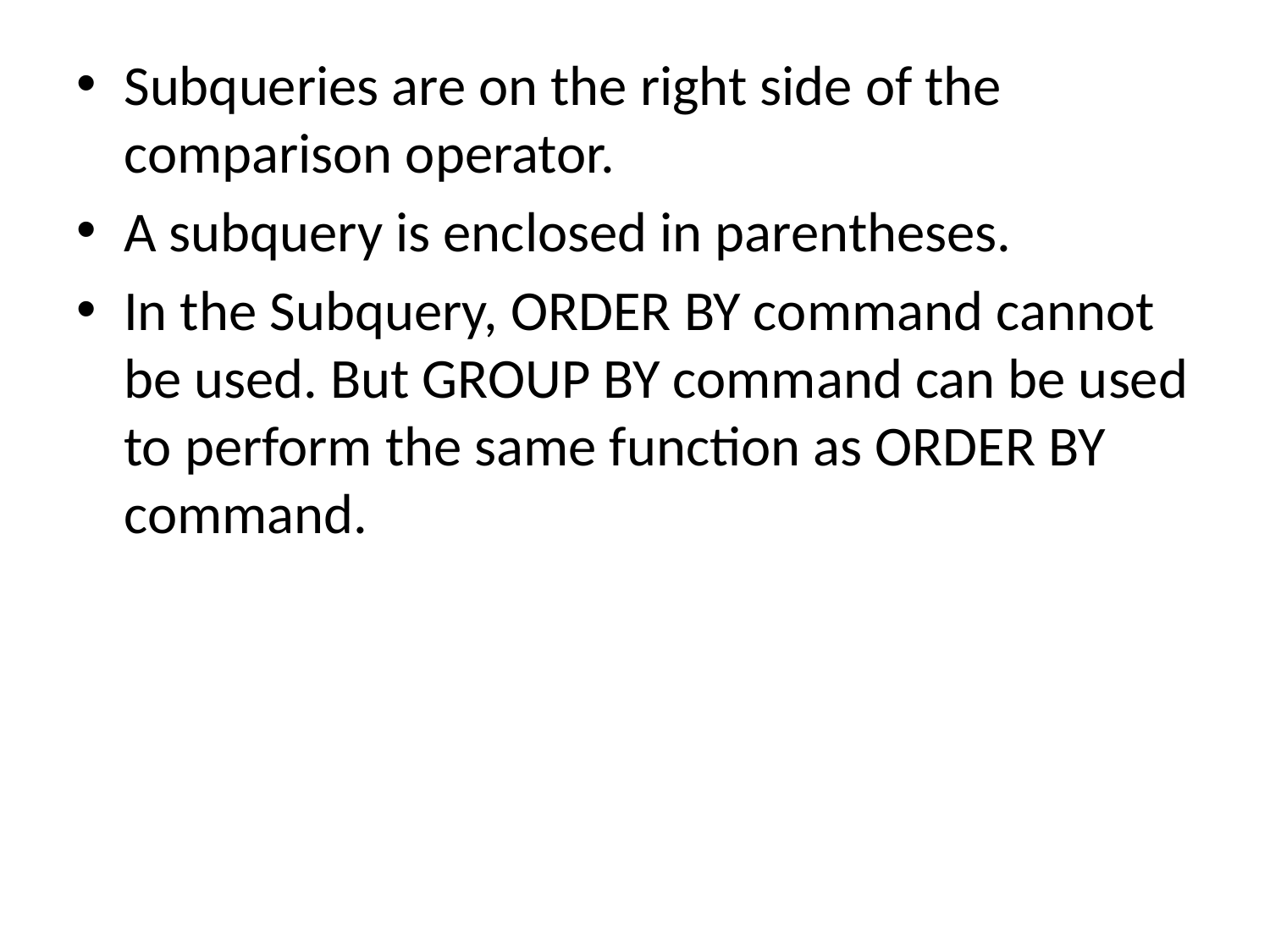

Subqueries are on the right side of the comparison operator.
A subquery is enclosed in parentheses.
In the Subquery, ORDER BY command cannot be used. But GROUP BY command can be used to perform the same function as ORDER BY command.